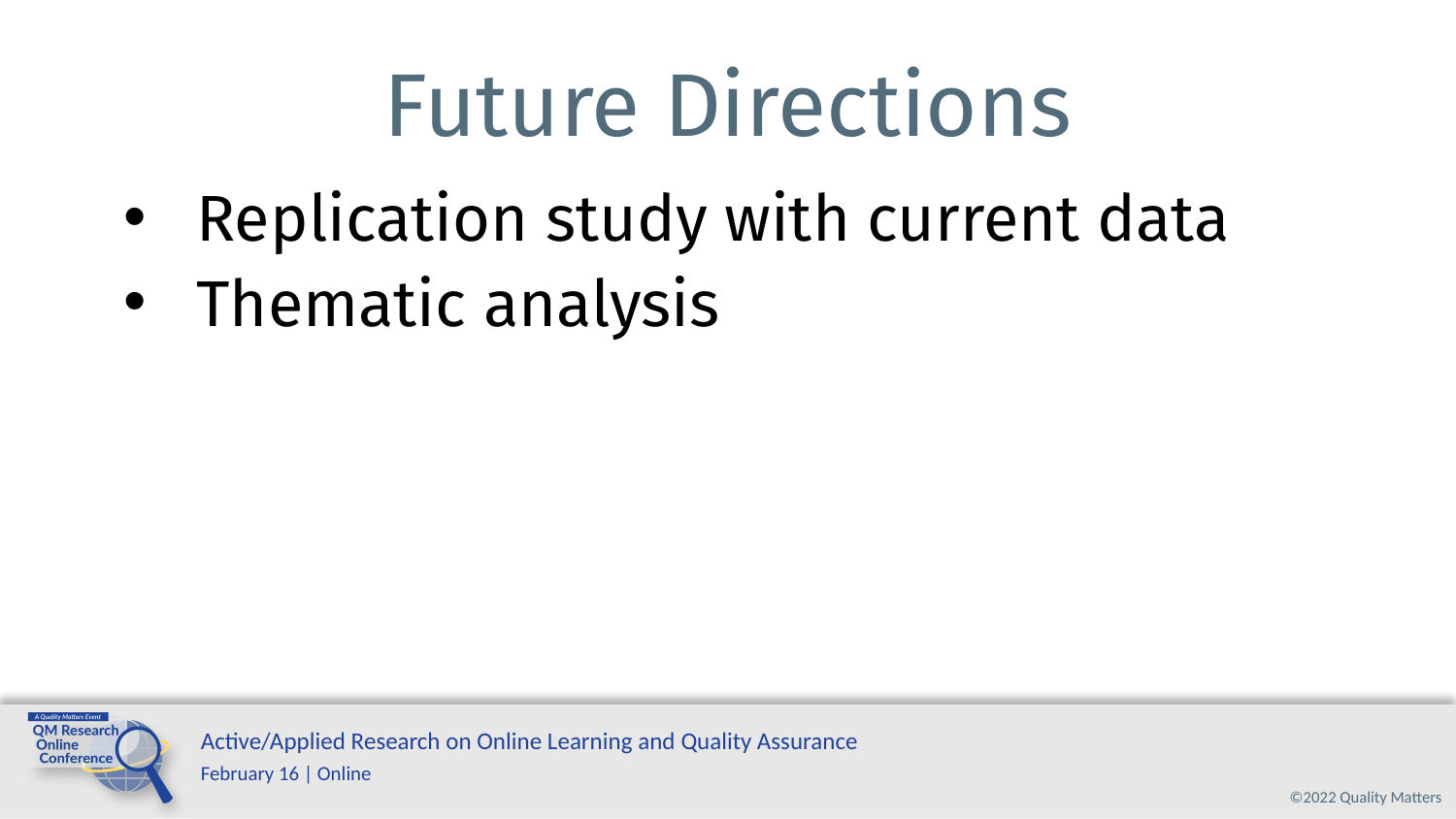

# Future Directions
Replication study with current data
Thematic analysis